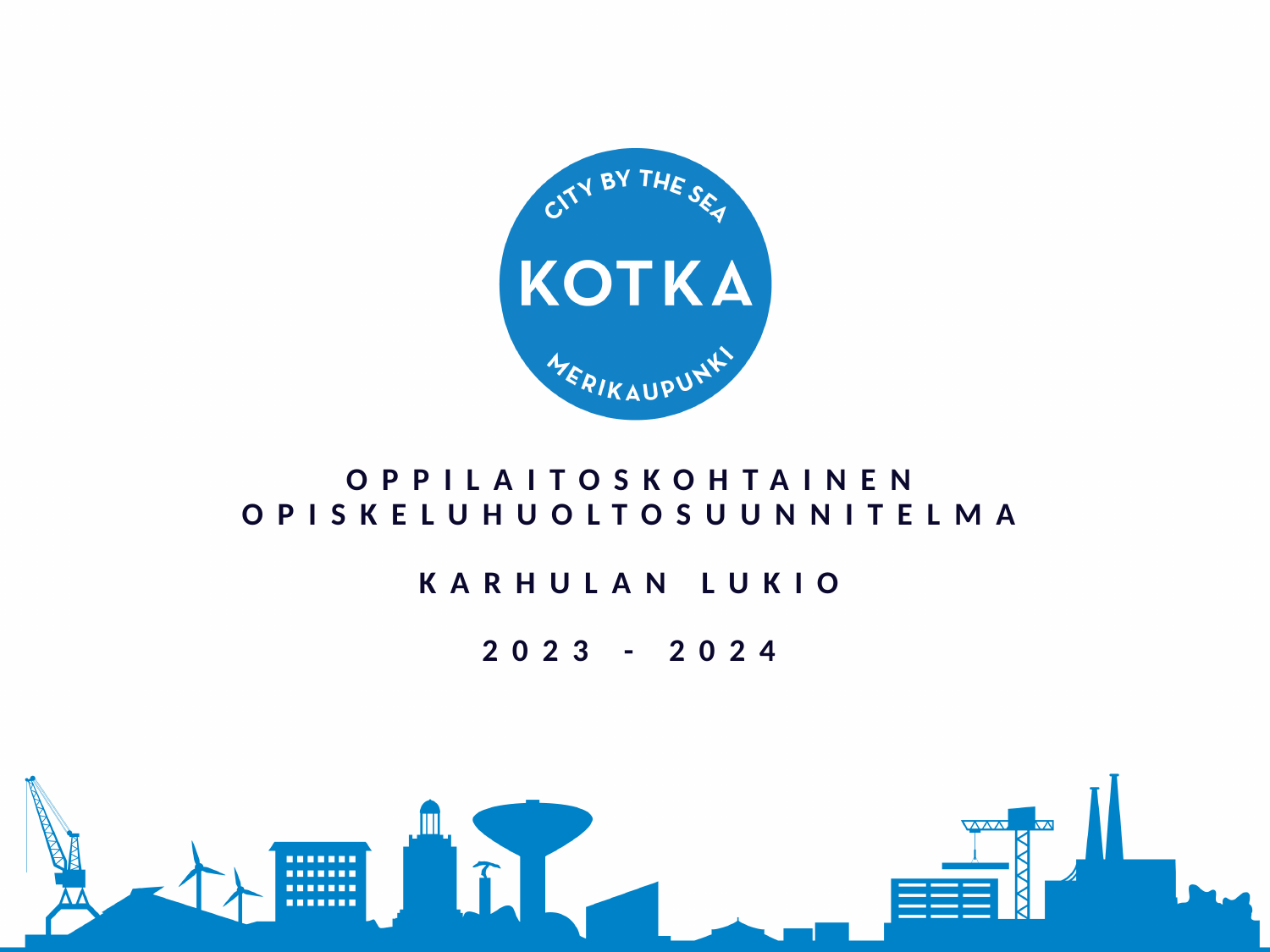

# OPPILAITOSkohtainen OPISKELUhuoltosuunnitelma Karhulan lukio 2023 - 2024